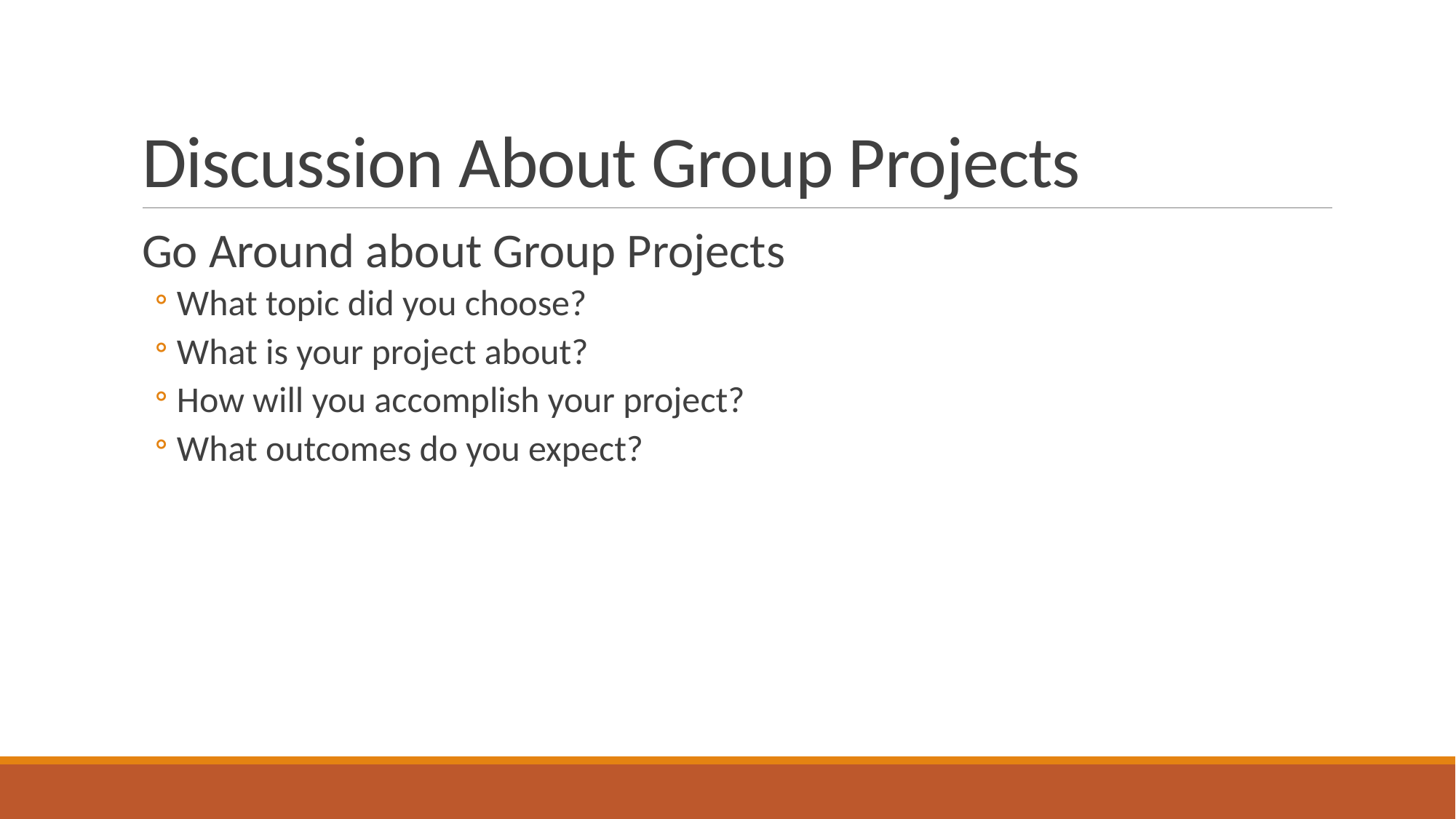

# Discussion About Group Projects
Go Around about Group Projects
What topic did you choose?
What is your project about?
How will you accomplish your project?
What outcomes do you expect?